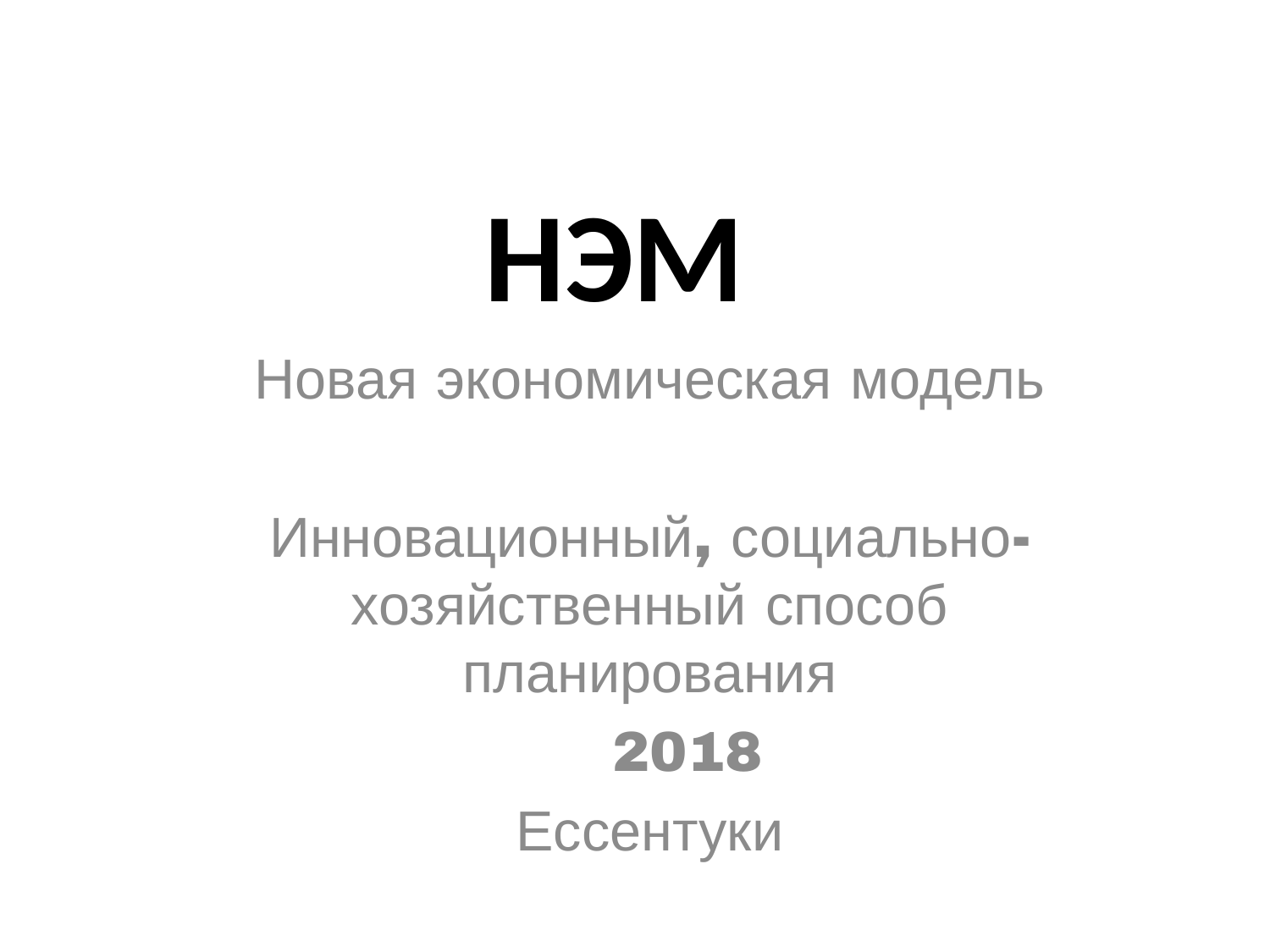

# НЭМ
Новая экономическая модель

Инновационный, социально-хозяйственный способ планирования
    2018
Ессентуки